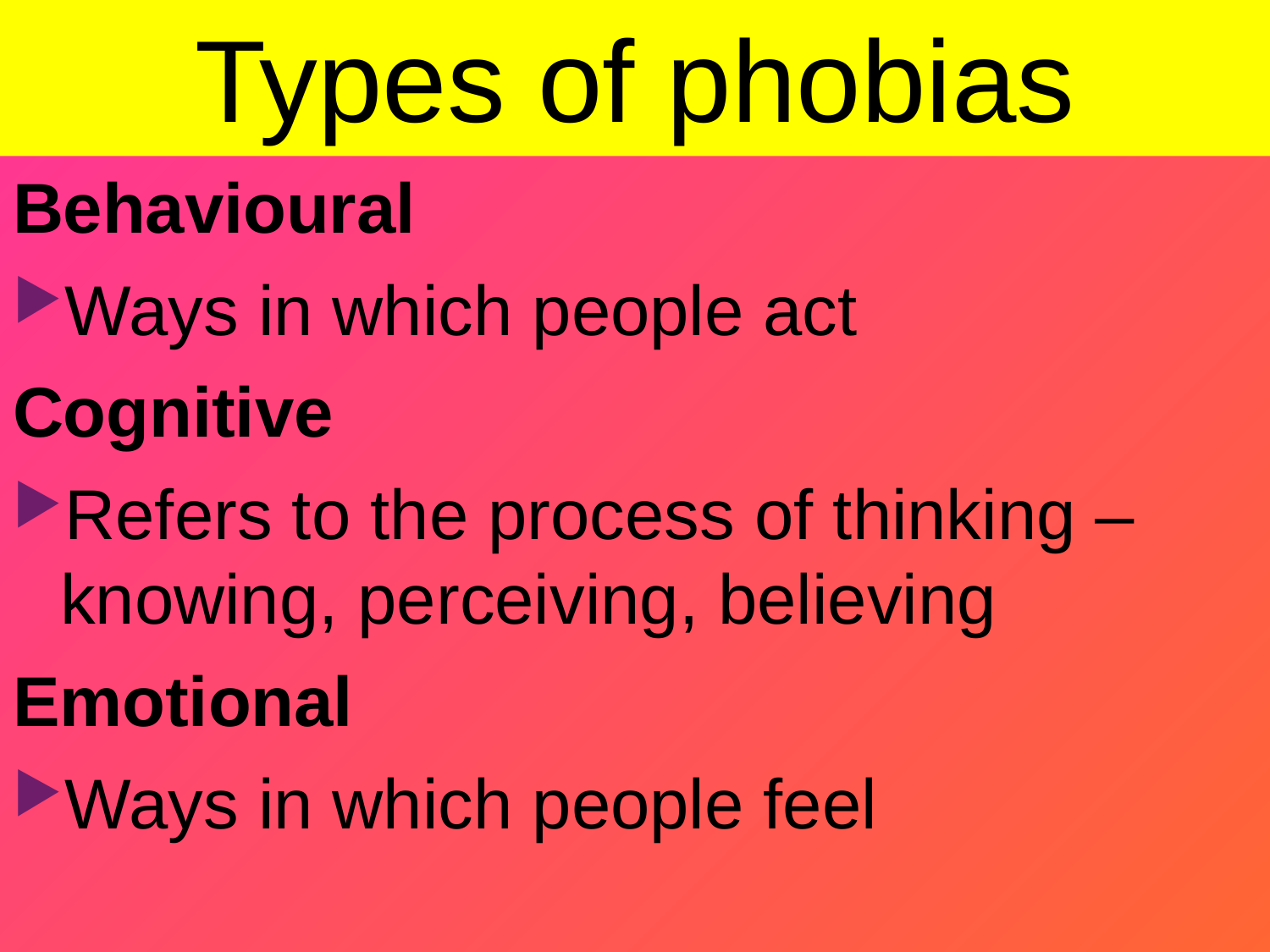

Types of phobias
Behavioural
Ways in which people act
Cognitive
Refers to the process of thinking – knowing, perceiving, believing
Emotional
Ways in which people feel